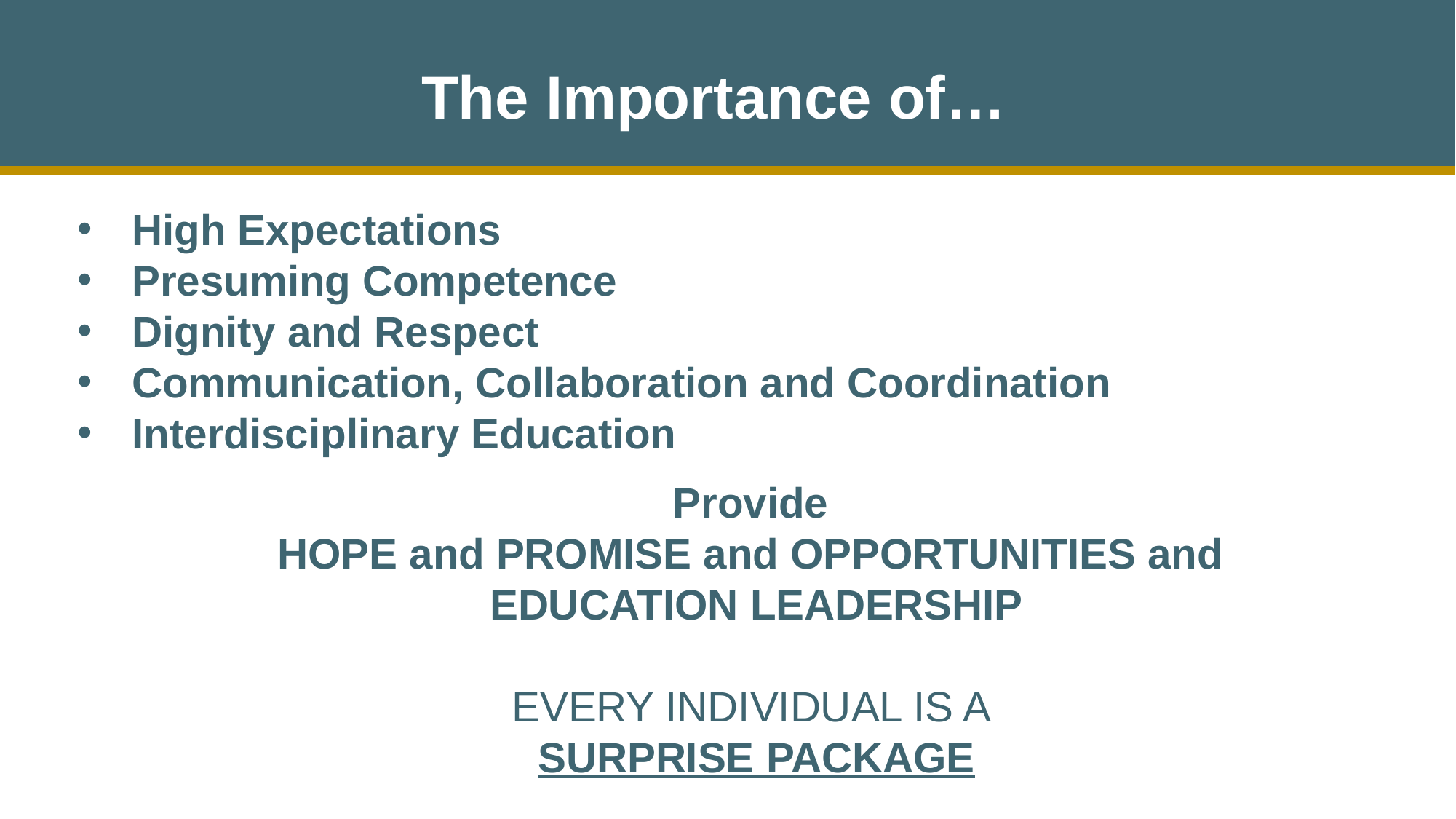

The Importance of…
High Expectations
Presuming Competence
Dignity and Respect
Communication, Collaboration and Coordination
Interdisciplinary Education

Provide
HOPE and PROMISE and OPPORTUNITIES and
EDUCATION LEADERSHIP

EVERY INDIVIDUAL IS A
SURPRISE PACKAGE